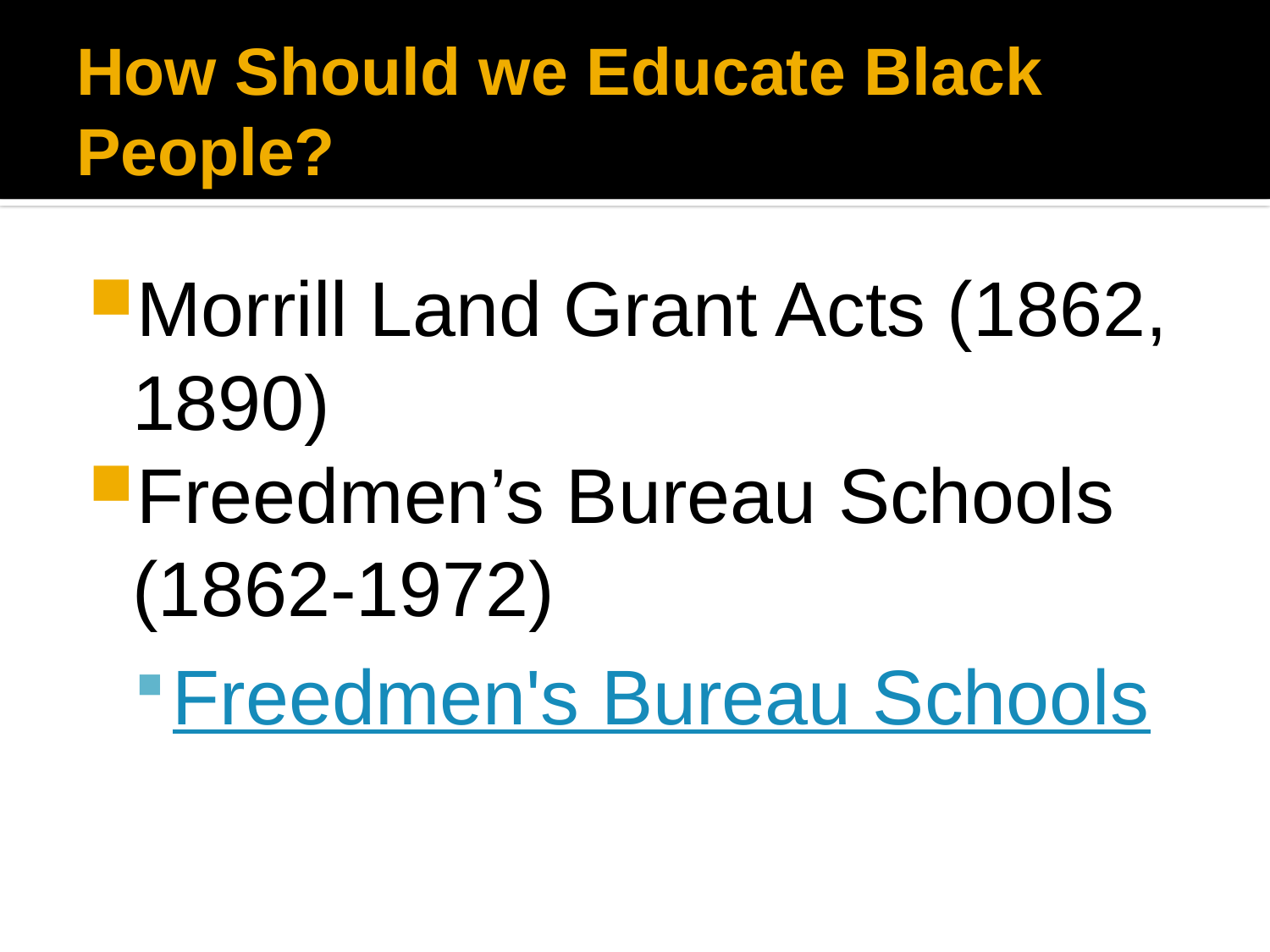

# How Should we Educate Black People?
Morrill Land Grant Acts (1862, 1890)
Freedmen’s Bureau Schools (1862-1972)
Freedmen's Bureau Schools